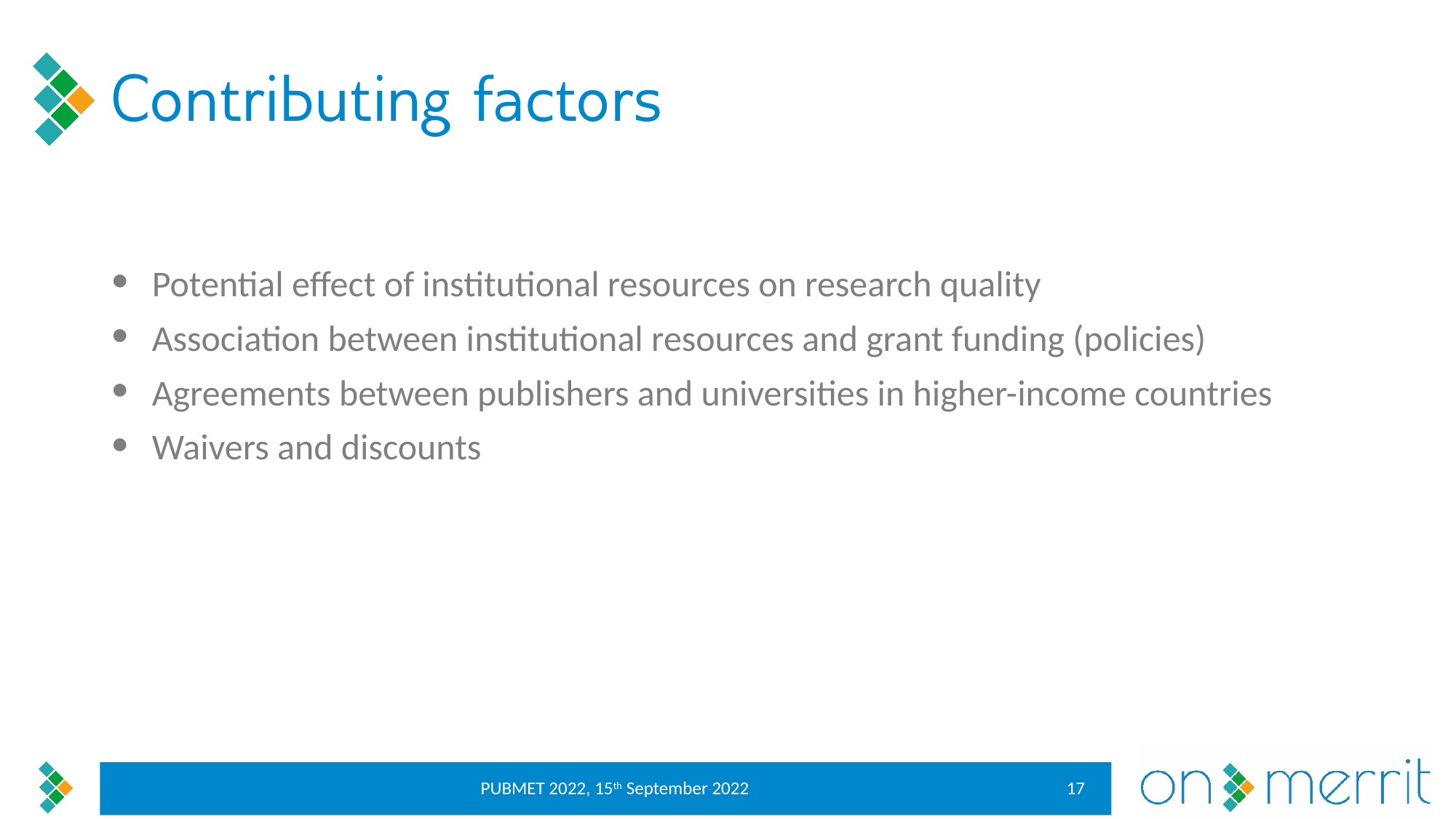

# Contributing factors
Potential effect of institutional resources on research quality
Association between institutional resources and grant funding (policies)
Agreements between publishers and universities in higher-income countries
Waivers and discounts

17
PUBMET 2022, 15th September 2022